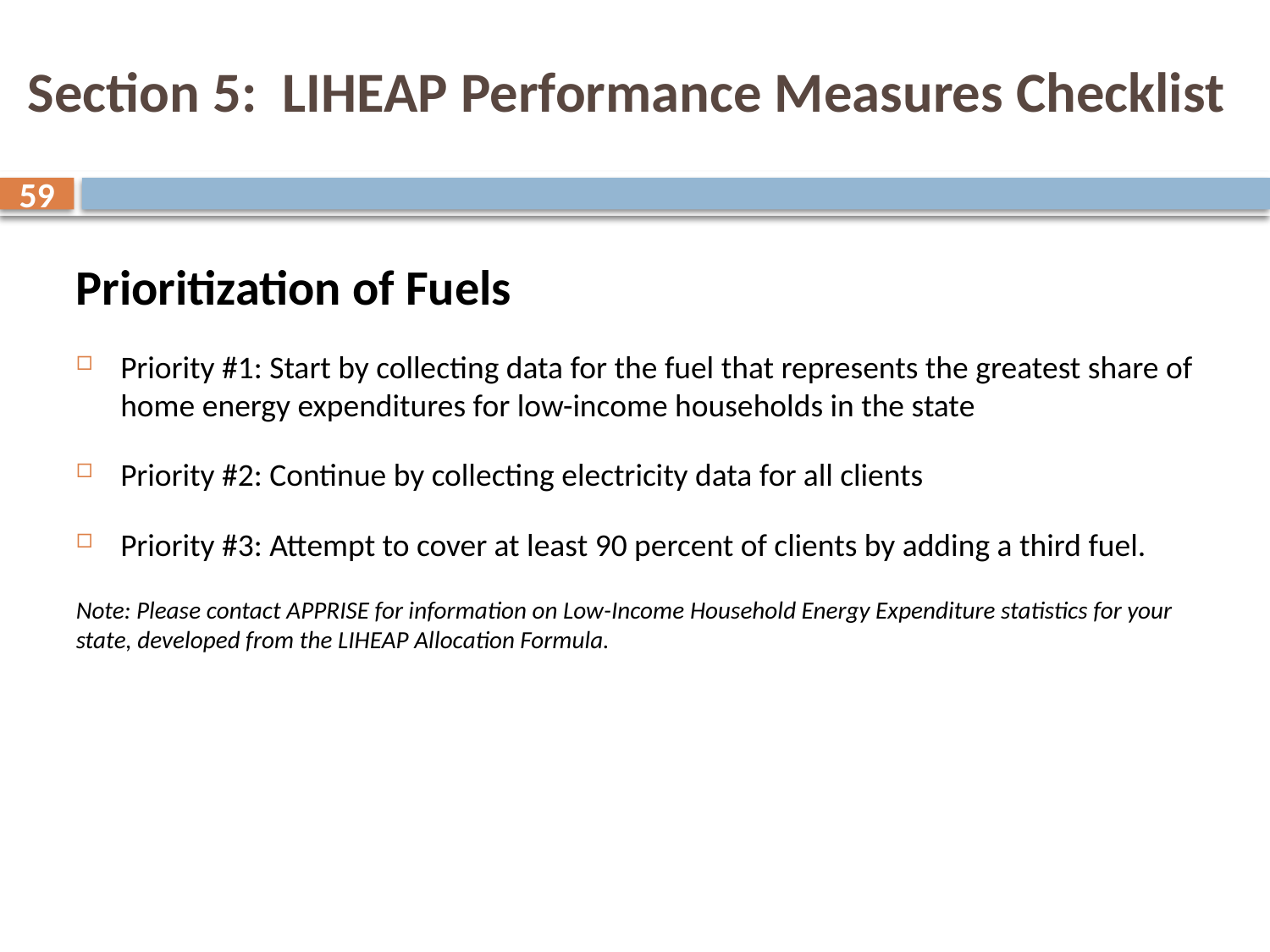

# Section 5:  LIHEAP Performance Measures Checklist
59

Prioritization of Fuels
Priority #1: Start by collecting data for the fuel that represents the greatest share of home energy expenditures for low-income households in the state
Priority #2: Continue by collecting electricity data for all clients
Priority #3: Attempt to cover at least 90 percent of clients by adding a third fuel.
Note: Please contact APPRISE for information on Low-Income Household Energy Expenditure statistics for your state, developed from the LIHEAP Allocation Formula.